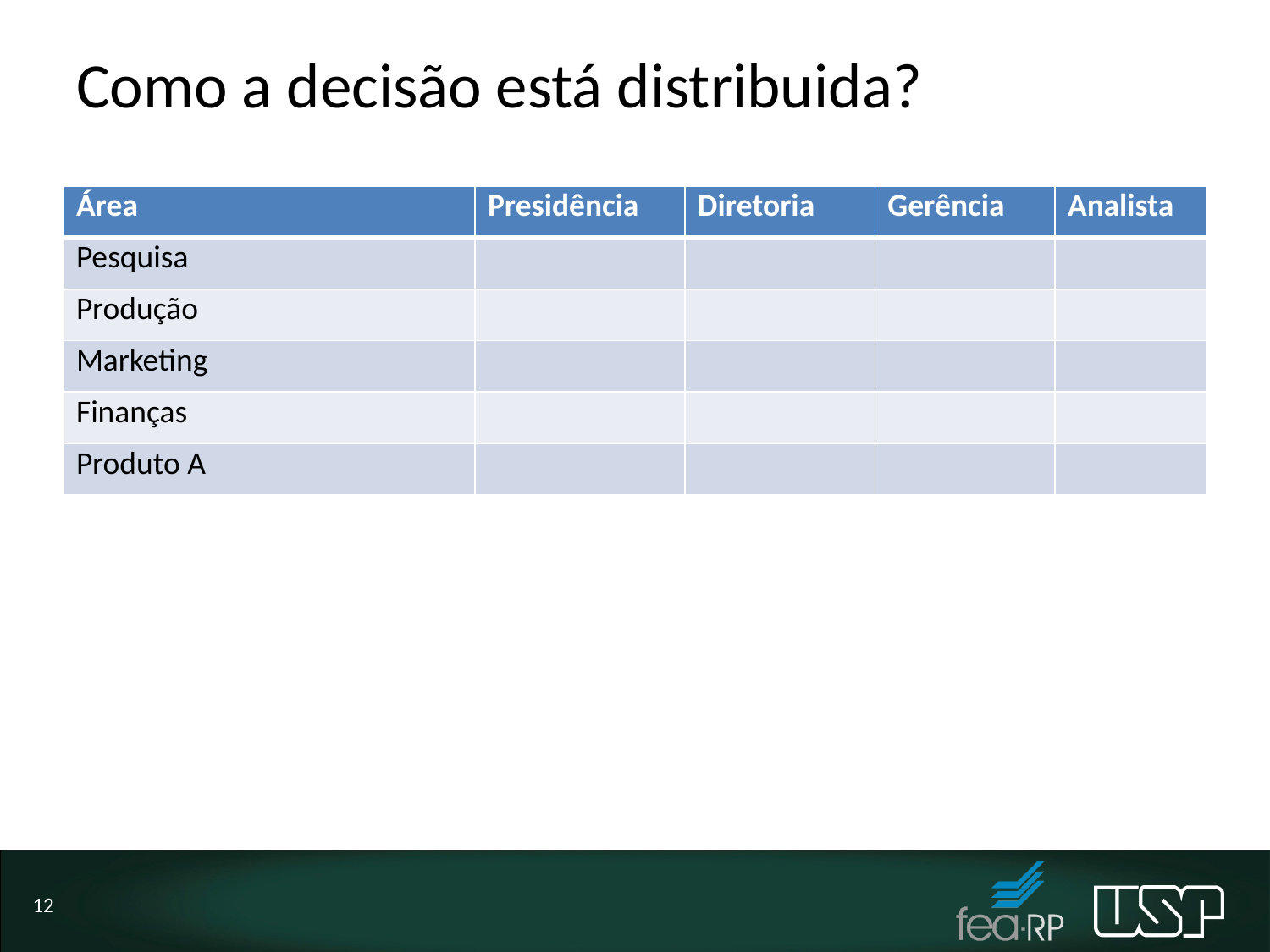

# Como a decisão está distribuida?
| Área | Presidência | Diretoria | Gerência | Analista |
| --- | --- | --- | --- | --- |
| Pesquisa |  |  |  |  |
| Produção |  |  |  |  |
| Marketing |  |  |  |  |
| Finanças |  |  |  |  |
| Produto A |  |  |  |  |
12